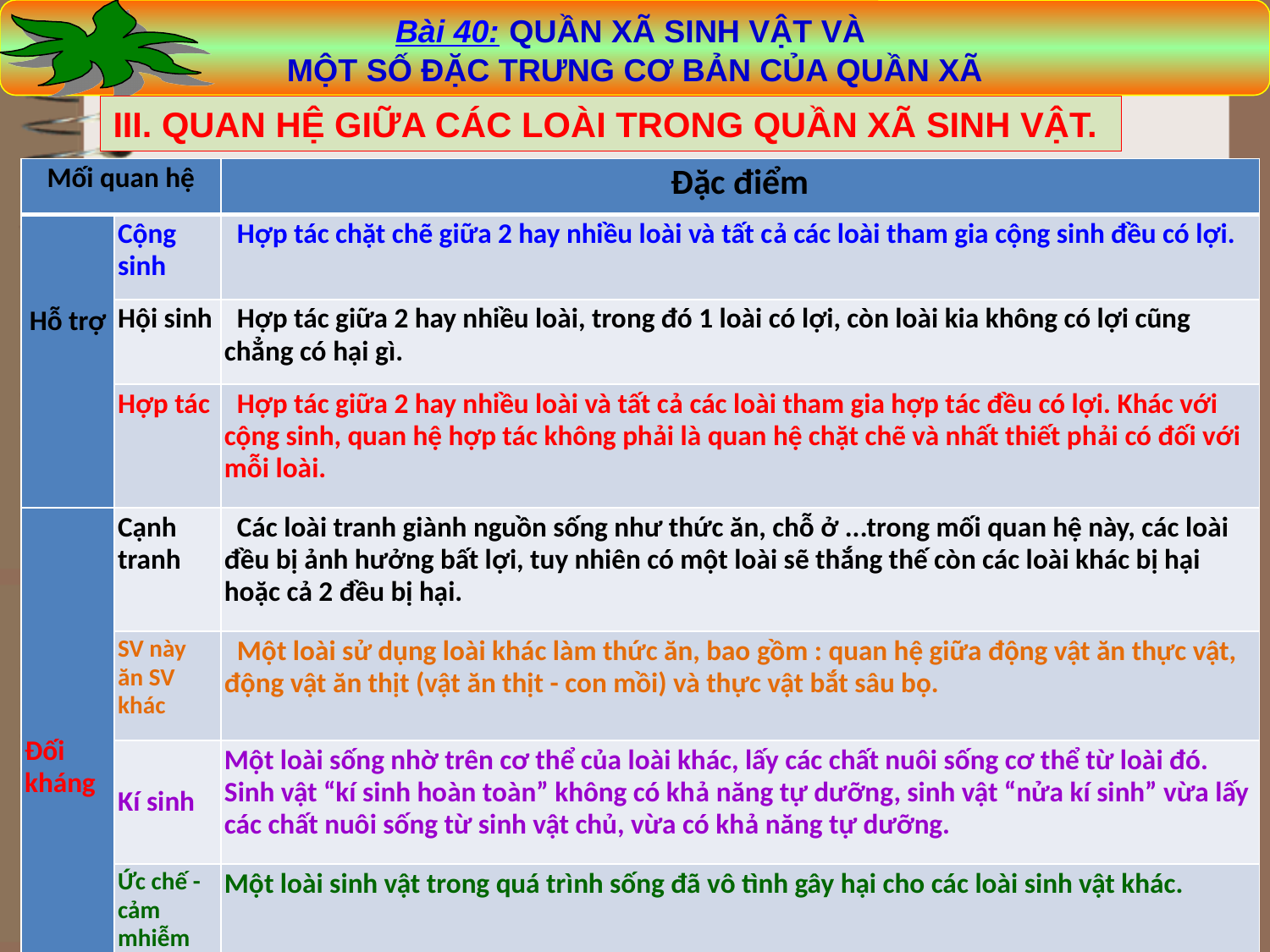

Bài 40: QUẦN XÃ SINH VẬT VÀ
MỘT SỐ ĐẶC TRƯNG CƠ BẢN CỦA QUẦN XÃ

III. QUAN HỆ GIỮA CÁC LOÀI TRONG QUẦN XÃ SINH VẬT.
1. Các mối quan hệ sinh thái
| Mối quan hệ |  | Đặc điểm |
| --- | --- | --- |
| Hỗ trợ | Cộng sinh | Hợp tác chặt chẽ giữa 2 hay nhiều loài và tất cả các loài tham gia cộng sinh đều có lợi. |
|  | Hội sinh | Hợp tác giữa 2 hay nhiều loài, trong đó 1 loài có lợi, còn loài kia không có lợi cũng chẳng có hại gì. |
|  | Hợp tác | Hợp tác giữa 2 hay nhiều loài và tất cả các loài tham gia hợp tác đều có lợi. Khác với cộng sinh, quan hệ hợp tác không phải là quan hệ chặt chẽ và nhất thiết phải có đối với mỗi loài. |
| Đối kháng | Cạnh tranh | Các loài tranh giành nguồn sống như thức ăn, chỗ ở ...trong mối quan hệ này, các loài đều bị ảnh hưởng bất lợi, tuy nhiên có một loài sẽ thắng thế còn các loài khác bị hại hoặc cả 2 đều bị hại. |
|  | SV này ăn SV khác | Một loài sử dụng loài khác làm thức ăn, bao gồm : quan hệ giữa động vật ăn thực vật, động vật ăn thịt (vật ăn thịt - con mồi) và thực vật bắt sâu bọ. |
|  | Kí sinh | Một loài sống nhờ trên cơ thể của loài khác, lấy các chất nuôi sống cơ thể từ loài đó. Sinh vật “kí sinh hoàn toàn” không có khả năng tự dưỡng, sinh vật “nửa kí sinh” vừa lấy các chất nuôi sống từ sinh vật chủ, vừa có khả năng tự dưỡng. |
|  | Ức chế - cảm mhiễm | Một loài sinh vật trong quá trình sống đã vô tình gây hại cho các loài sinh vật khác. |